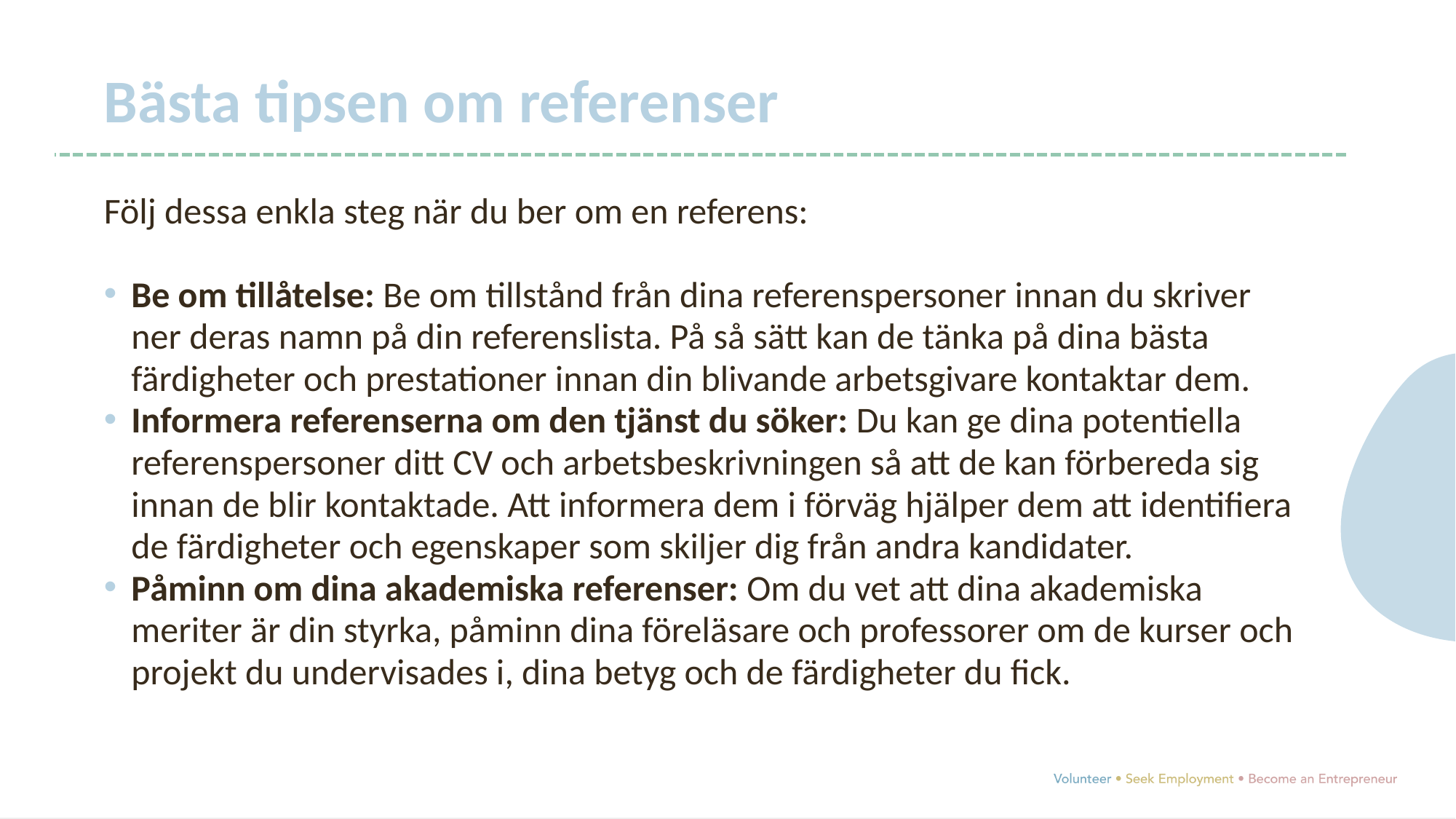

Bästa tipsen om referenser

Följ dessa enkla steg när du ber om en referens:

Be om tillåtelse: Be om tillstånd från dina referenspersoner innan du skriver ner deras namn på din referenslista. På så sätt kan de tänka på dina bästa färdigheter och prestationer innan din blivande arbetsgivare kontaktar dem.
Informera referenserna om den tjänst du söker: Du kan ge dina potentiella referenspersoner ditt CV och arbetsbeskrivningen så att de kan förbereda sig innan de blir kontaktade. Att informera dem i förväg hjälper dem att identifiera de färdigheter och egenskaper som skiljer dig från andra kandidater.
Påminn om dina akademiska referenser: Om du vet att dina akademiska meriter är din styrka, påminn dina föreläsare och professorer om de kurser och projekt du undervisades i, dina betyg och de färdigheter du fick.